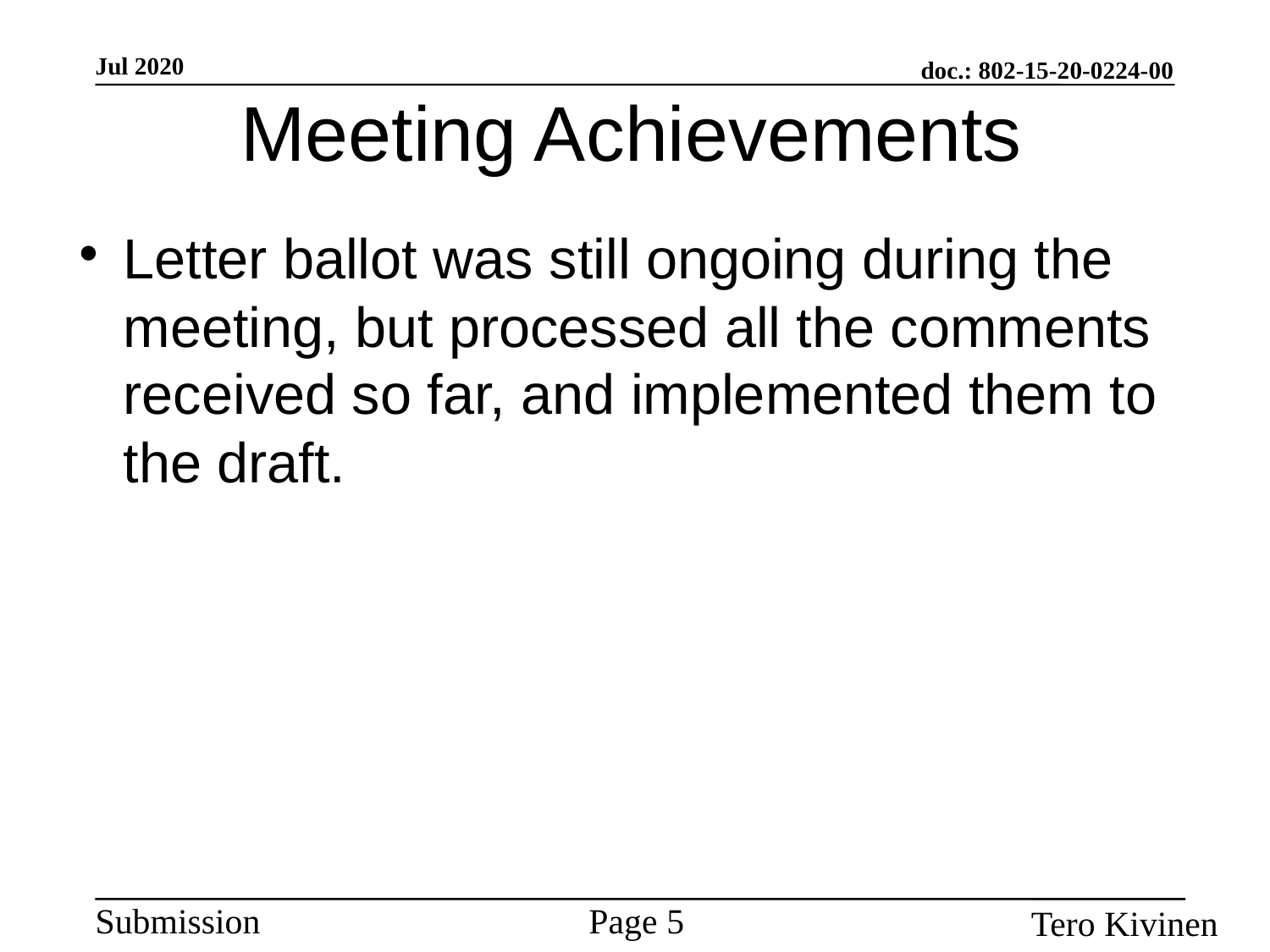

Meeting Achievements

Letter ballot was still ongoing during the meeting, but processed all the comments received so far, and implemented them to the draft.